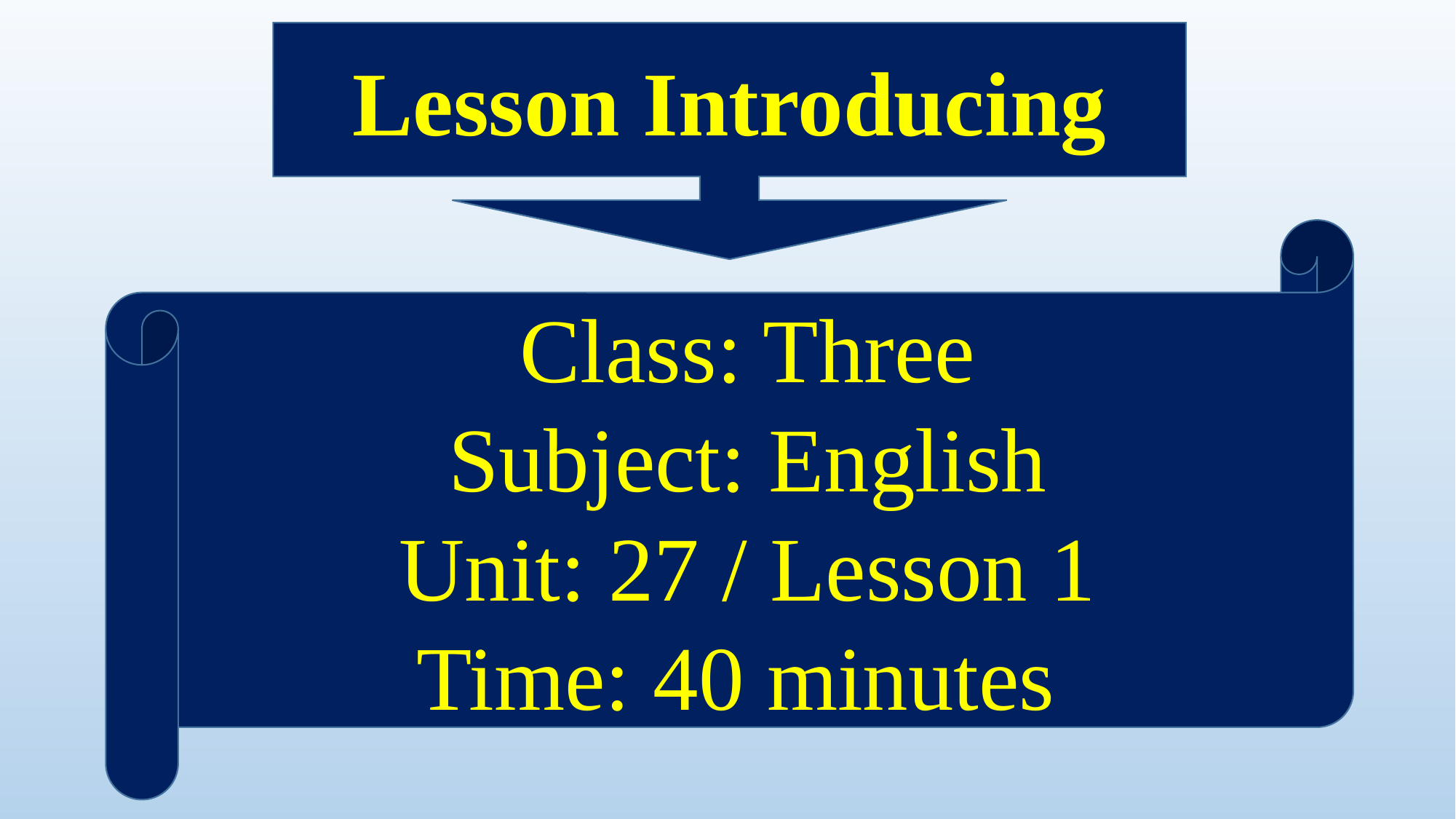

Lesson Introducing
Class: Three
Subject: English
Unit: 27 / Lesson 1
Time: 40 minutes